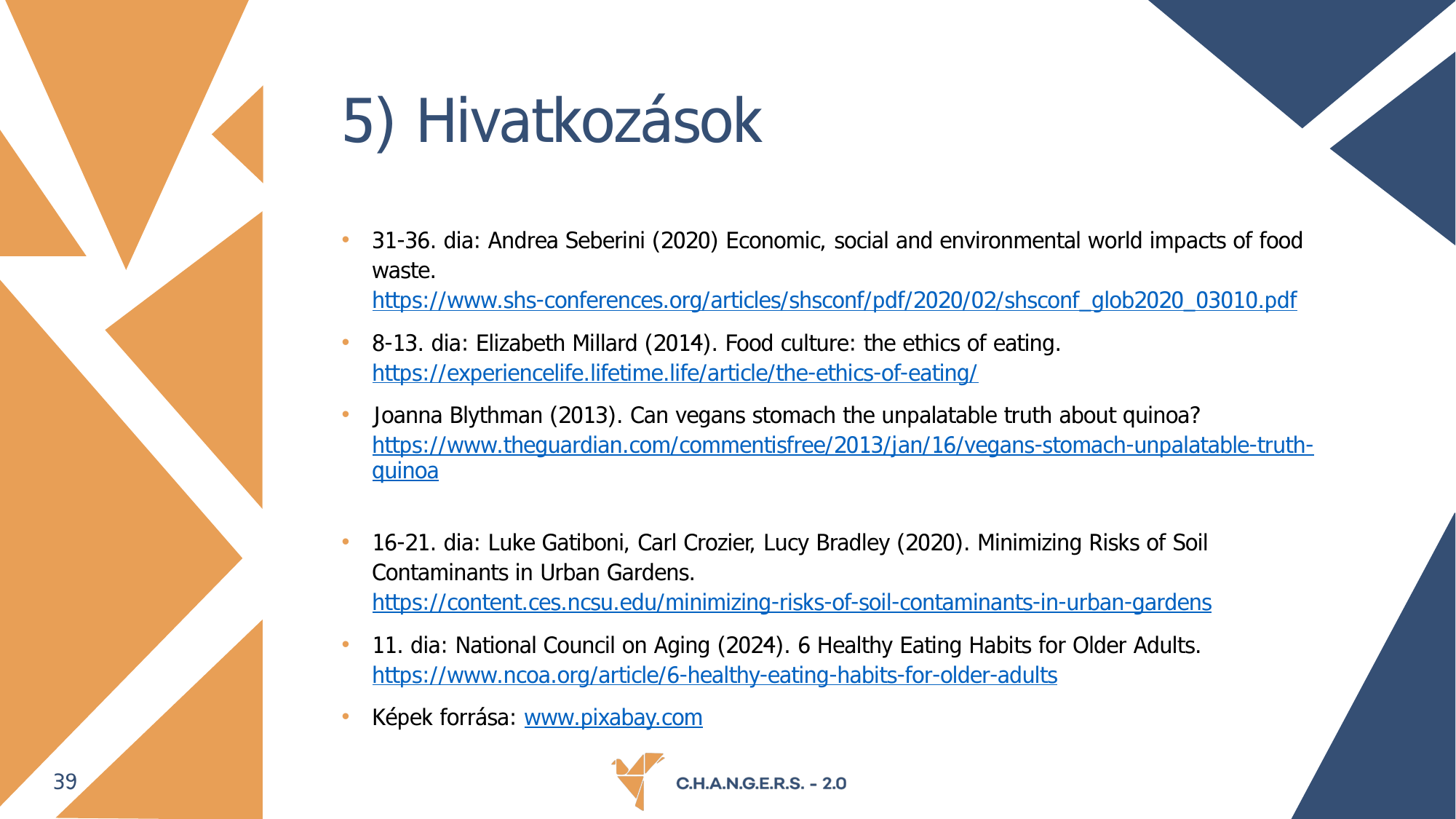

# 5) Hivatkozások
31-36. dia: Andrea Seberini (2020) Economic, social and environmental world impacts of food waste. https://www.shs-conferences.org/articles/shsconf/pdf/2020/02/shsconf_glob2020_03010.pdf
8-13. dia: Elizabeth Millard (2014). Food culture: the ethics of eating. https://experiencelife.lifetime.life/article/the-ethics-of-eating/
Joanna Blythman (2013). Can vegans stomach the unpalatable truth about quinoa? https://www.theguardian.com/commentisfree/2013/jan/16/vegans-stomach-unpalatable-truth-quinoa
16-21. dia: Luke Gatiboni, Carl Crozier, Lucy Bradley (2020). Minimizing Risks of Soil Contaminants in Urban Gardens. https://content.ces.ncsu.edu/minimizing-risks-of-soil-contaminants-in-urban-gardens
11. dia: National Council on Aging (2024). 6 Healthy Eating Habits for Older Adults. https://www.ncoa.org/article/6-healthy-eating-habits-for-older-adults
Képek forrása: www.pixabay.com